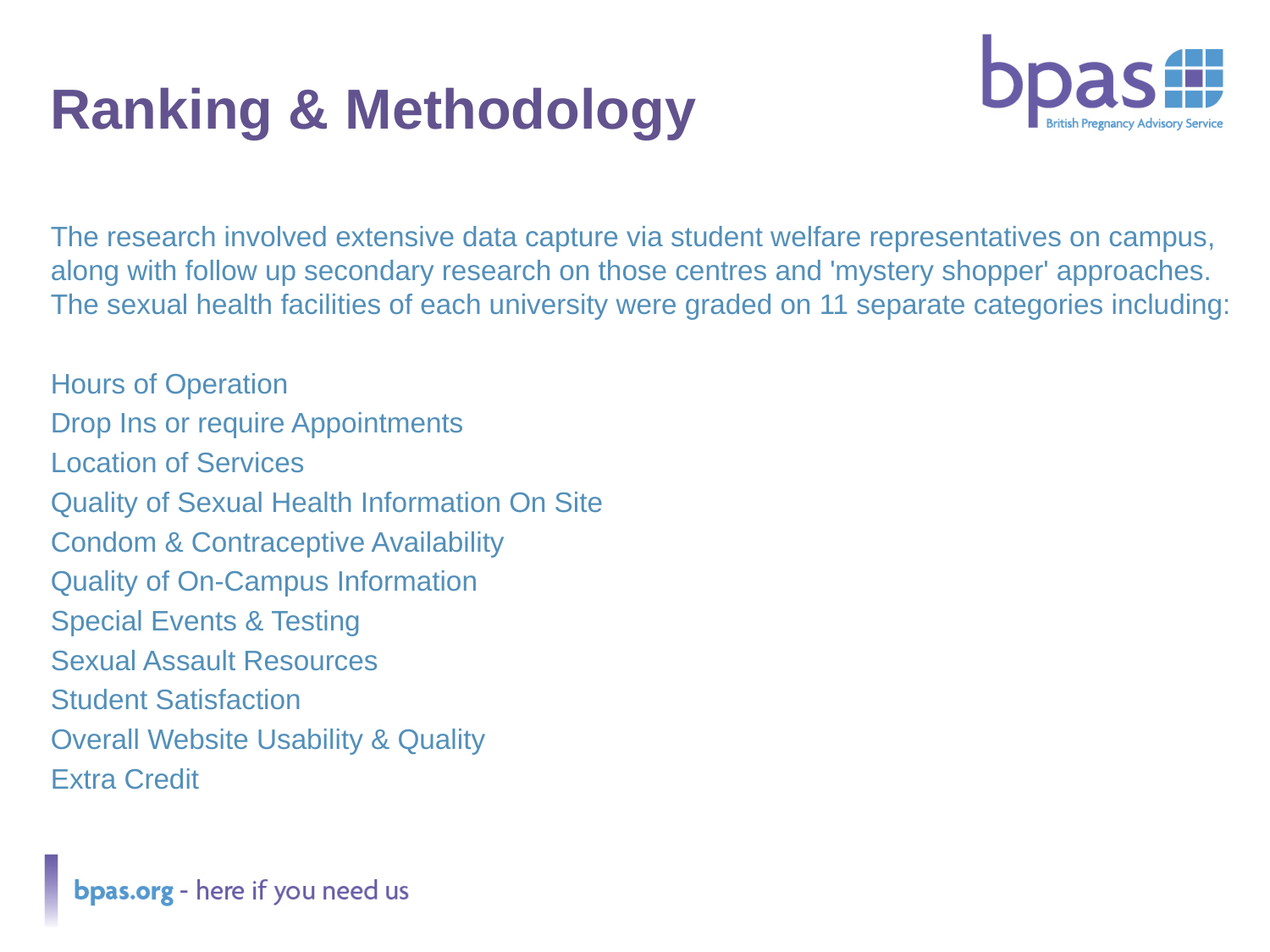

# Ranking & Methodology
The research involved extensive data capture via student welfare representatives on campus, along with follow up secondary research on those centres and 'mystery shopper' approaches. The sexual health facilities of each university were graded on 11 separate categories including:

Hours of Operation
Drop Ins or require Appointments
Location of Services
Quality of Sexual Health Information On Site
Condom & Contraceptive Availability
Quality of On-Campus Information
Special Events & Testing
Sexual Assault Resources
Student Satisfaction
Overall Website Usability & Quality
Extra Credit